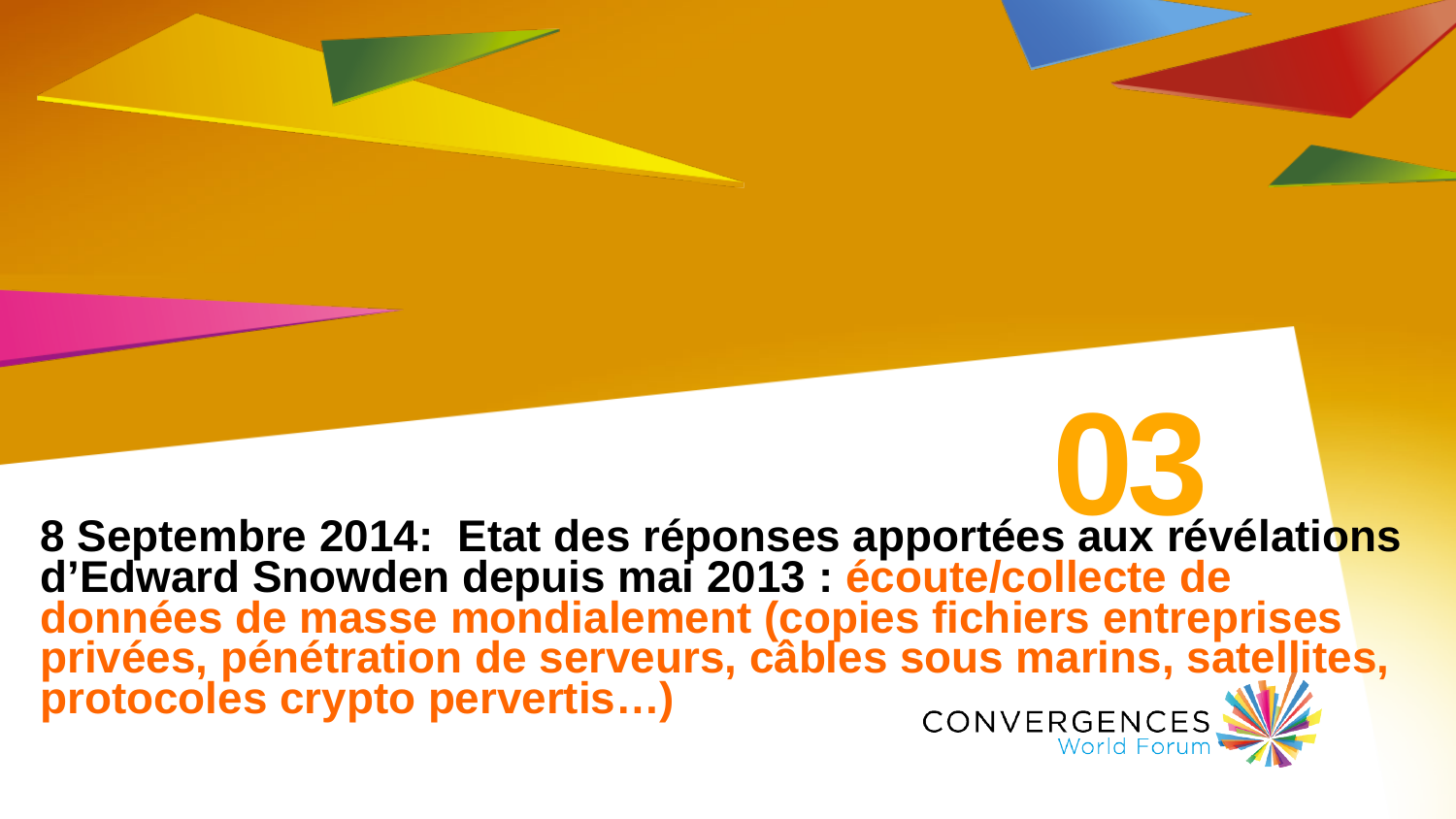

# 03

8 Septembre 2014:  Etat des réponses apportées aux révélations d’Edward Snowden depuis mai 2013 : écoute/collecte de données de masse mondialement (copies fichiers entreprises privées, pénétration de serveurs, câbles sous marins, satellites, protocoles crypto pervertis…)